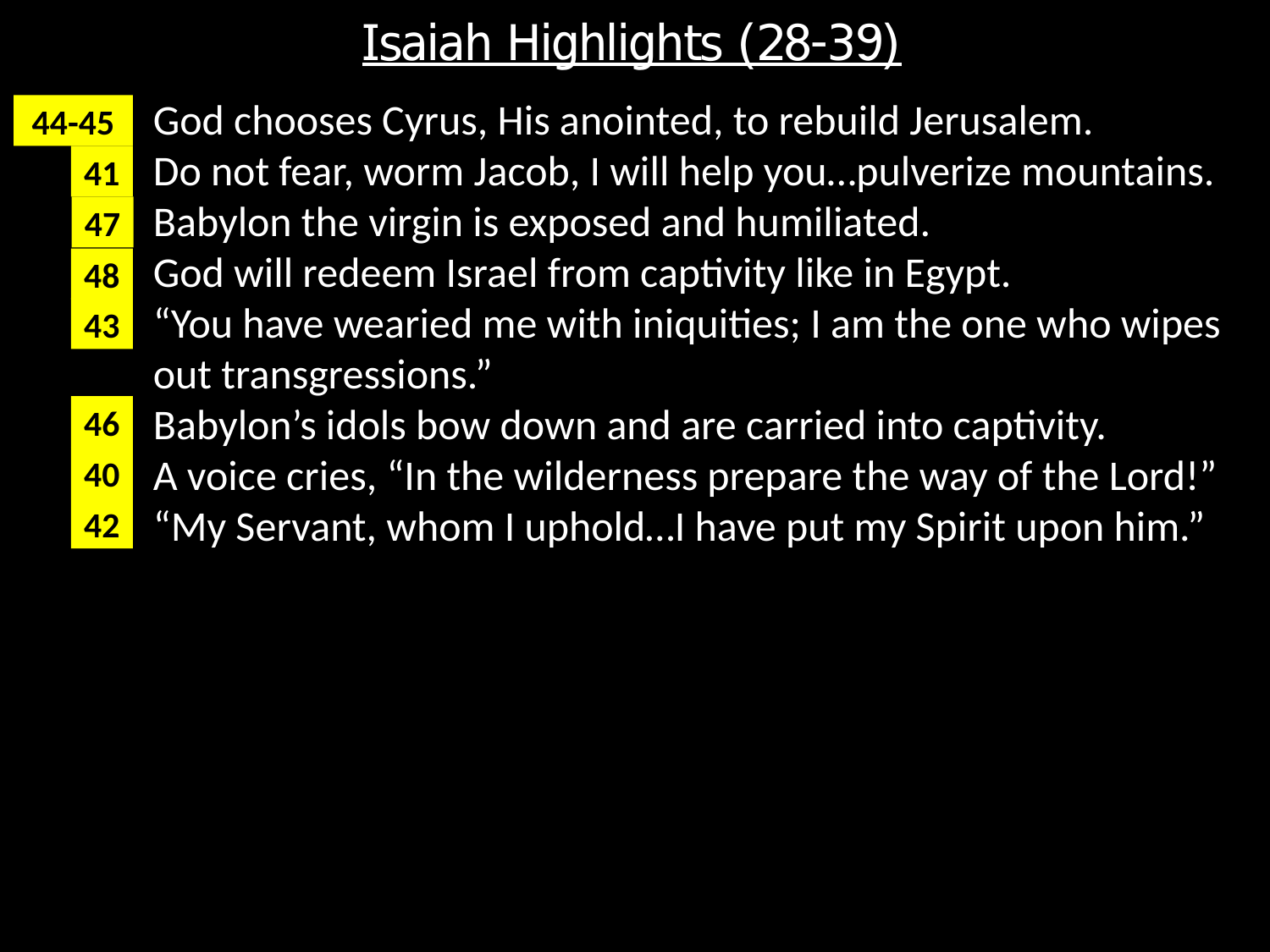

# Isaiah Highlights (28-39)
God chooses Cyrus, His anointed, to rebuild Jerusalem.
Do not fear, worm Jacob, I will help you…pulverize mountains.
Babylon the virgin is exposed and humiliated.
God will redeem Israel from captivity like in Egypt.
“You have wearied me with iniquities; I am the one who wipes out transgressions.”
Babylon’s idols bow down and are carried into captivity.
A voice cries, “In the wilderness prepare the way of the Lord!”
“My Servant, whom I uphold…I have put my Spirit upon him.”
44-45
41
47
48
43
46
40
42